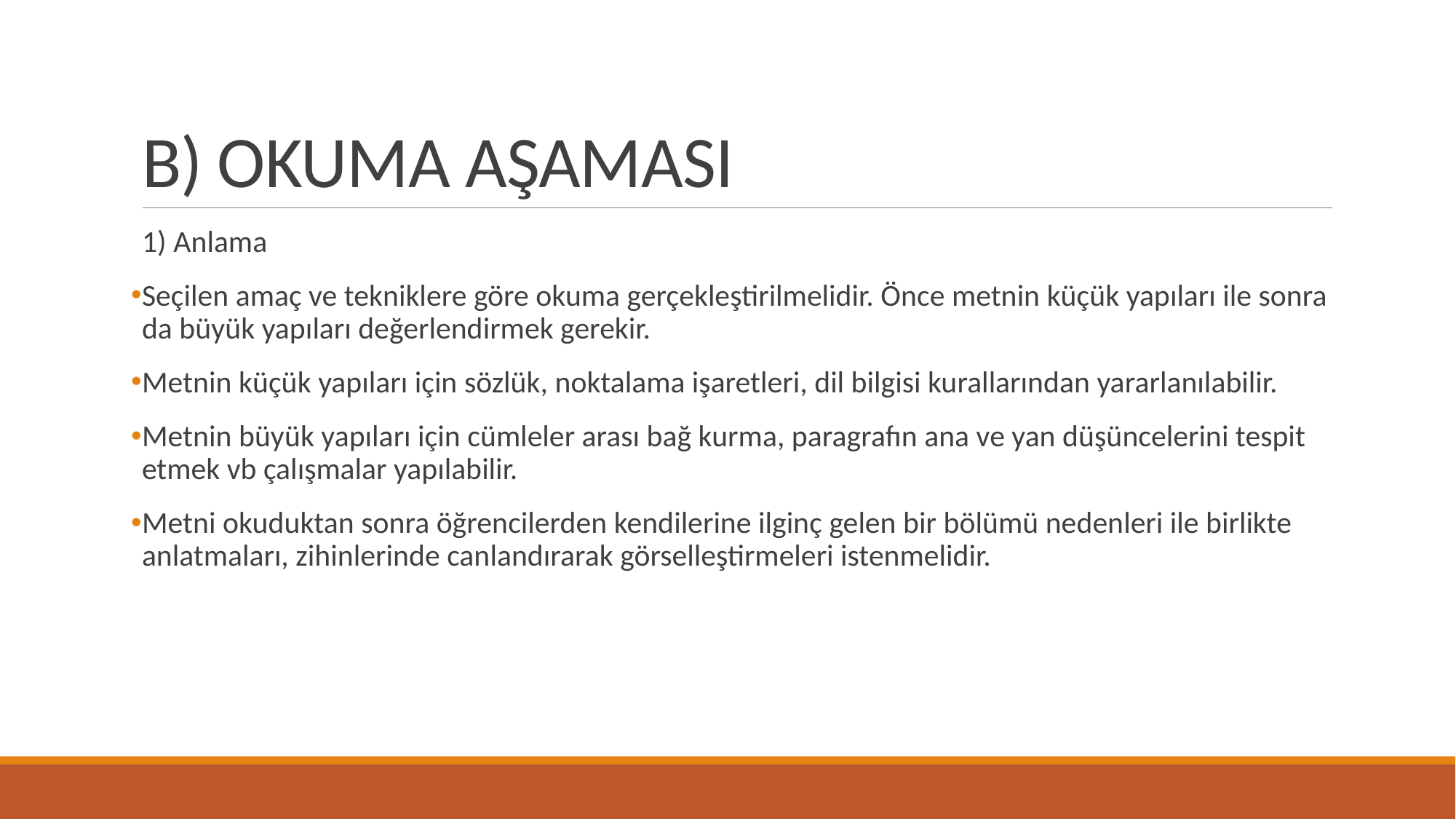

# B) OKUMA AŞAMASI
1) Anlama
Seçilen amaç ve tekniklere göre okuma gerçekleştirilmelidir. Önce metnin küçük yapıları ile sonra da büyük yapıları değerlendirmek gerekir.
Metnin küçük yapıları için sözlük, noktalama işaretleri, dil bilgisi kurallarından yararlanılabilir.
Metnin büyük yapıları için cümleler arası bağ kurma, paragrafın ana ve yan düşüncelerini tespit etmek vb çalışmalar yapılabilir.
Metni okuduktan sonra öğrencilerden kendilerine ilginç gelen bir bölümü nedenleri ile birlikte anlatmaları, zihinlerinde canlandırarak görselleştirmeleri istenmelidir.